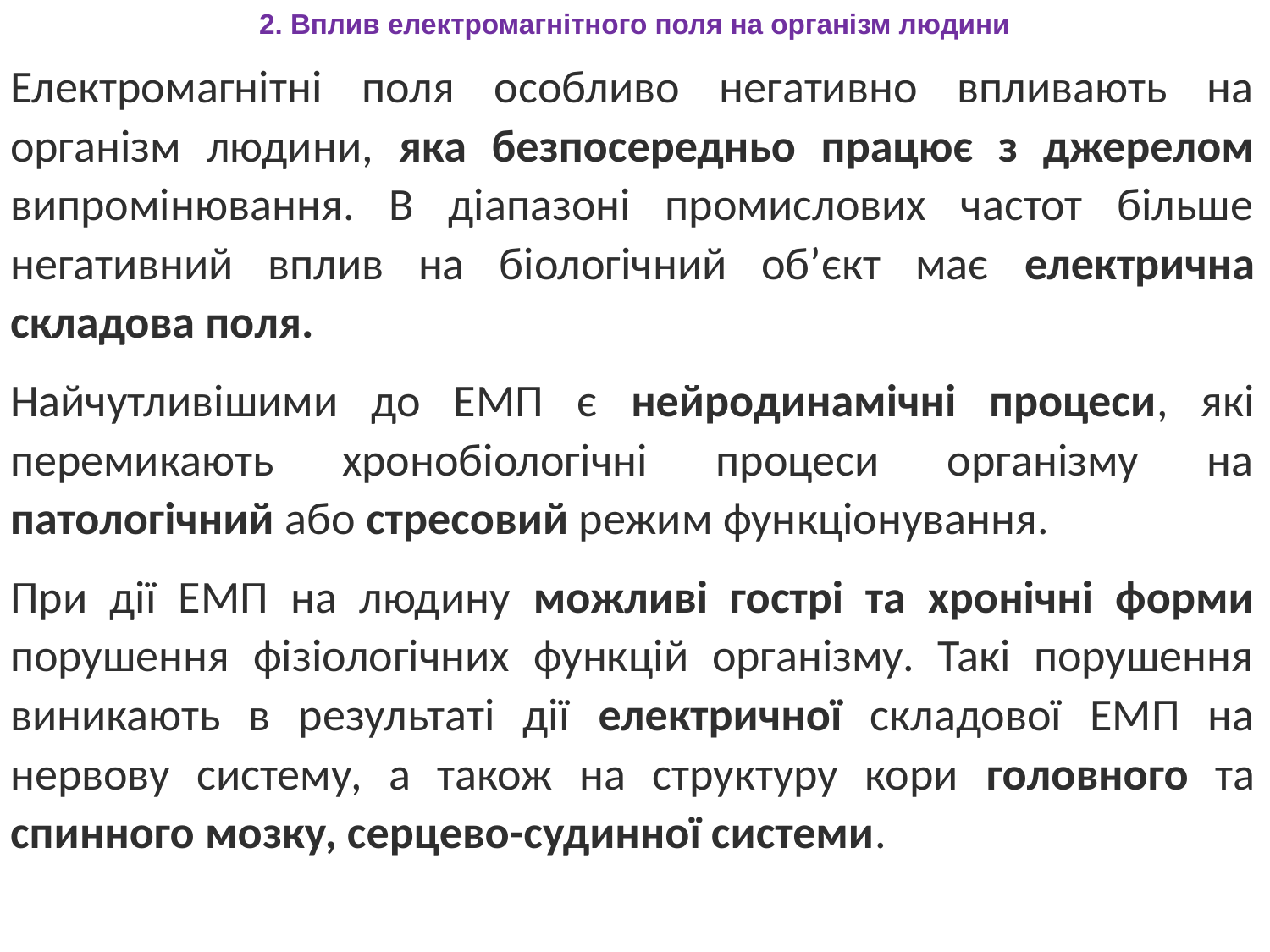

2. Вплив електромагнітного поля на організм людини
Електромагнітні поля особливо негативно впливають на організм людини, яка безпосередньо працює з джерелом випромінювання. В діапазоні промислових частот більше негативний вплив на біологічний об’єкт має електрична складова поля.
Найчутливішими до ЕМП є нейродинамічні процеси, які перемикають хронобіологічні процеси організму на патологічний або стресовий режим функціонування.
При дії ЕМП на людину можливі гострі та хронічні форми порушення фізіологічних функцій організму. Такі порушення виникають в результаті дії електричної складової ЕМП на нервову систему, а також на структуру кори головного та спинного мозку, серцево-судинної системи.